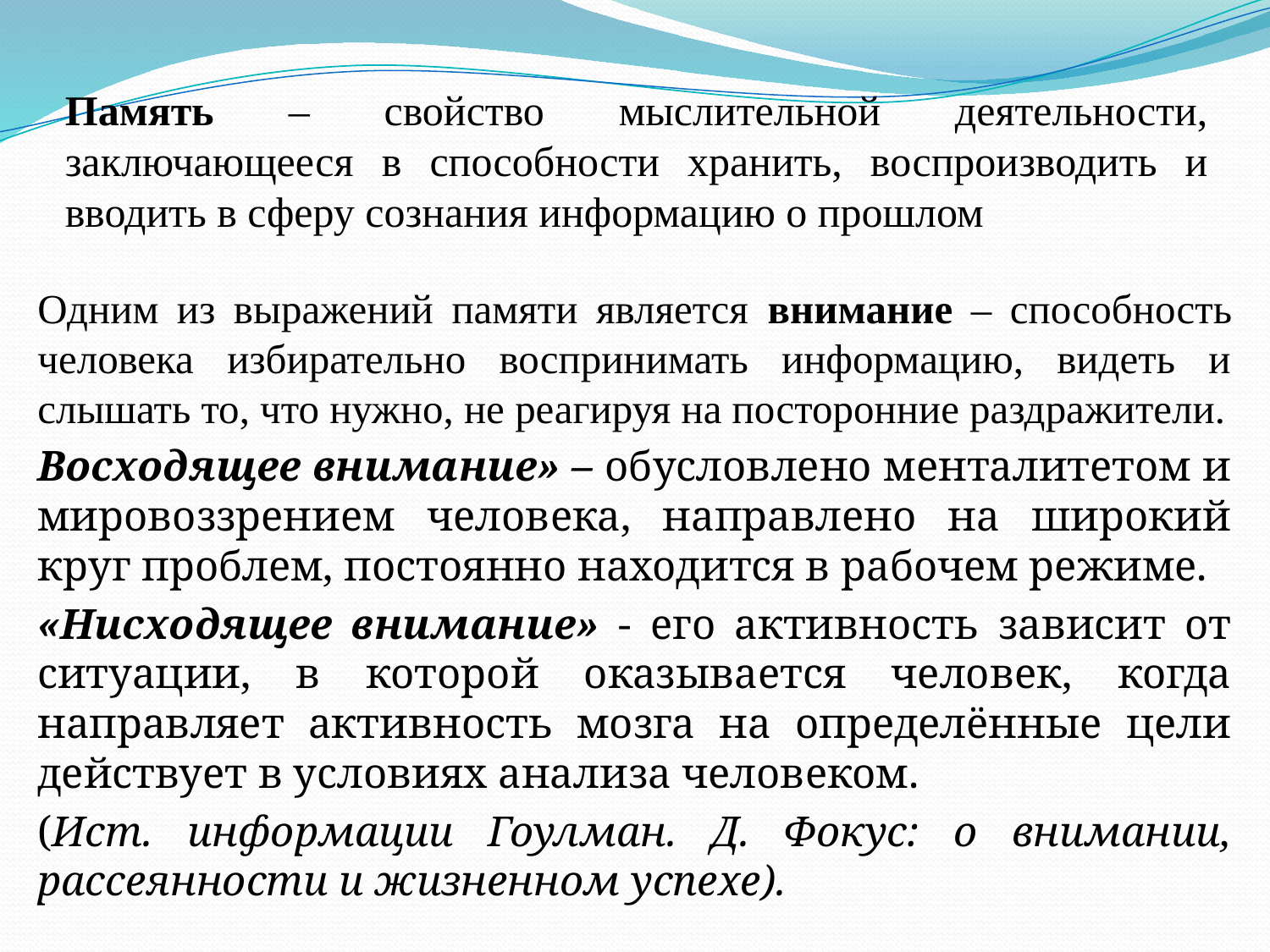

# Память – свойство мыслительной деятельности, заключающееся в способности хранить, воспроизводить и вводить в сферу сознания информацию о прошлом
Одним из выражений памяти является внимание – способность человека избирательно воспринимать информацию, видеть и слышать то, что нужно, не реагируя на посторонние раздражители.
Восходящее внимание» – обусловлено менталитетом и мировоззрением человека, направлено на широкий круг проблем, постоянно находится в рабочем режиме.
«Нисходящее внимание» - его активность зависит от ситуации, в которой оказывается человек, когда направляет активность мозга на определённые цели действует в условиях анализа человеком.
(Ист. информации Гоулман. Д. Фокус: о внимании, рассеянности и жизненном успехе).